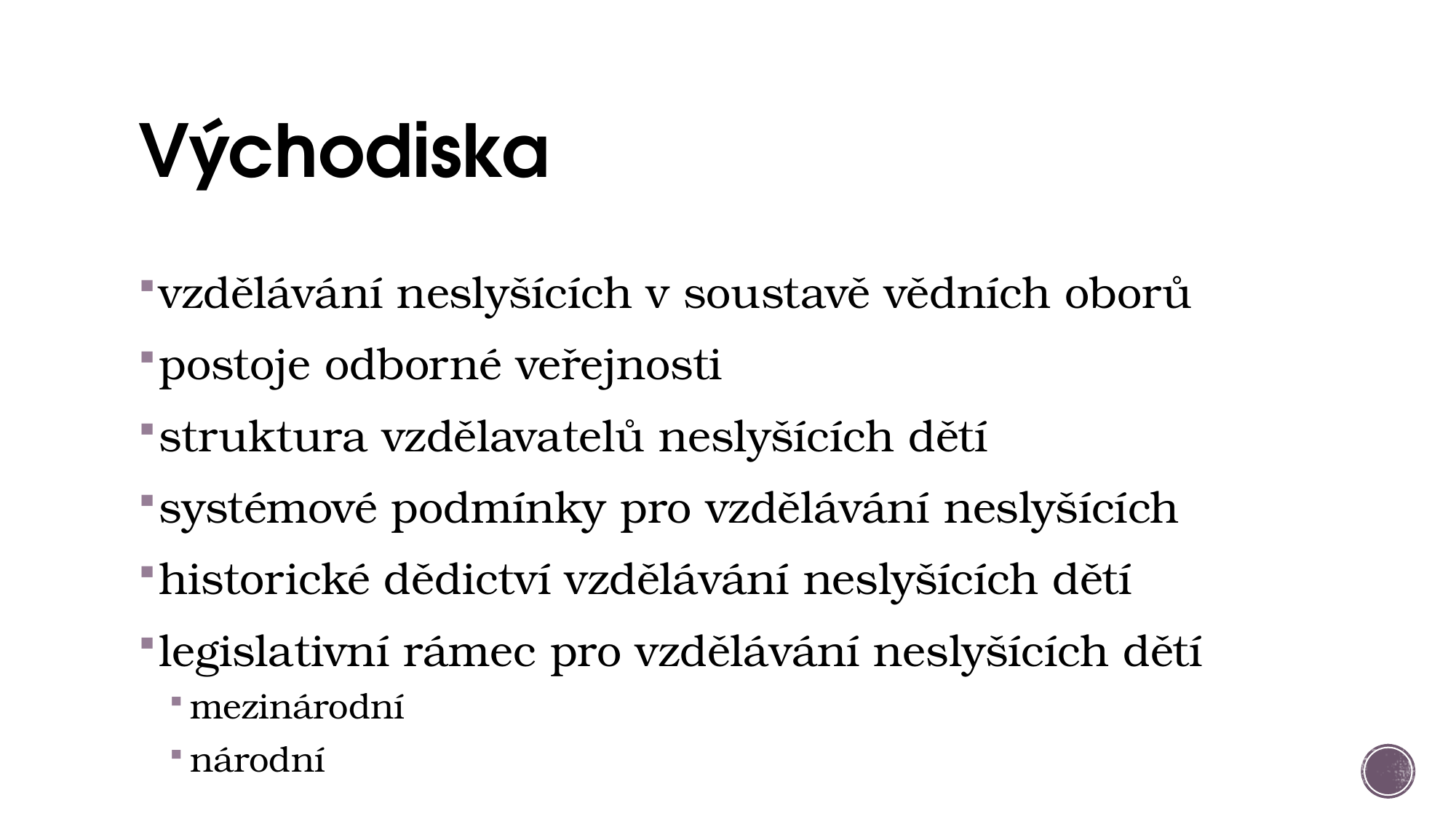

# Východiska
vzdělávání neslyšících v soustavě vědních oborů
postoje odborné veřejnosti
struktura vzdělavatelů neslyšících dětí
systémové podmínky pro vzdělávání neslyšících
historické dědictví vzdělávání neslyšících dětí
legislativní rámec pro vzdělávání neslyšících dětí
mezinárodní
národní